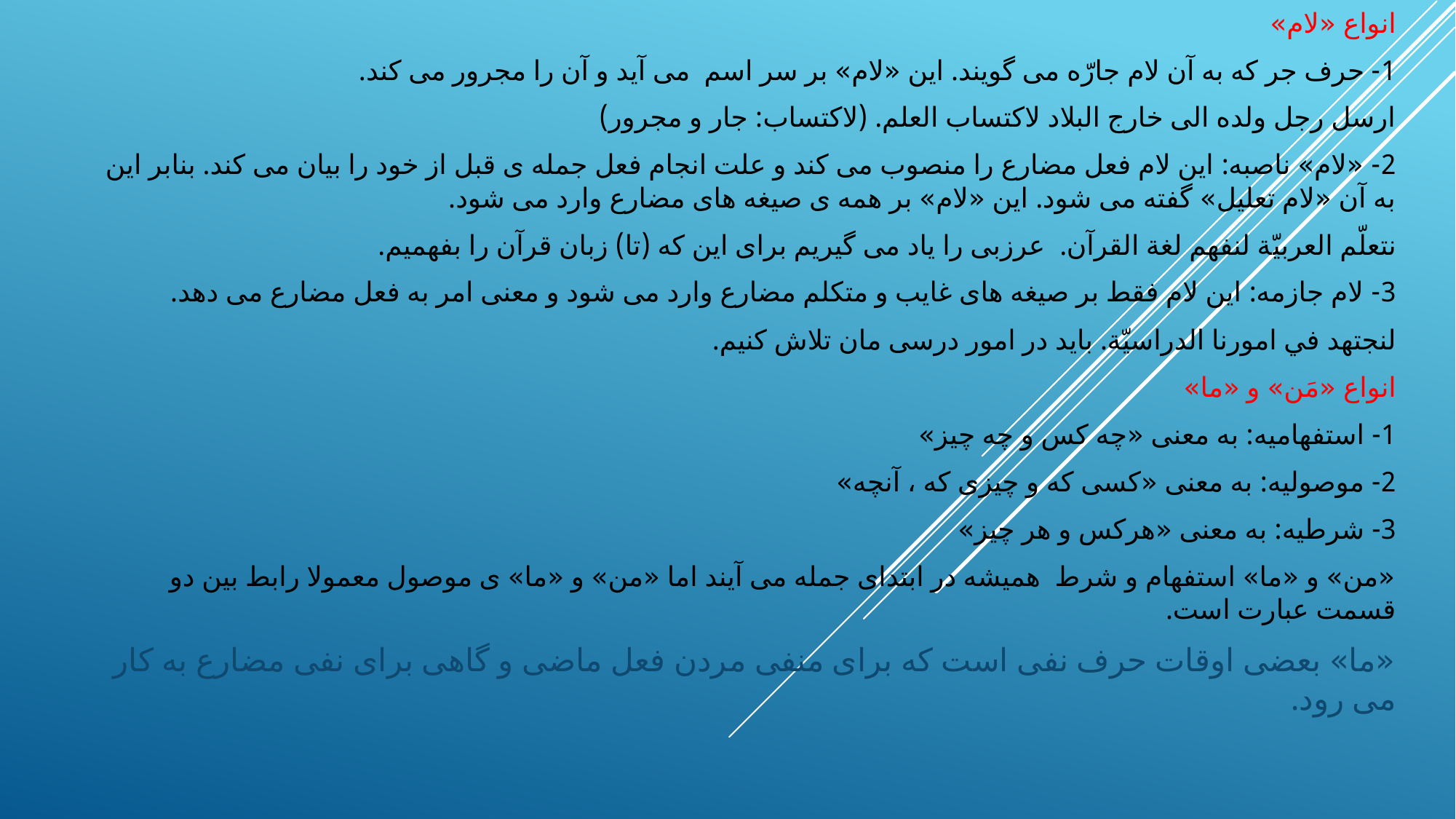

انواع «لام»
1- حرف جر که به آن لام جارّه می گویند. این «لام» بر سر اسم  می آید و آن را مجرور می کند.
ارسل رجل ولده الی خارج البلاد لاکتساب العلم. (لاکتساب: جار و مجرور)
2- «لام» ناصبه: این لام فعل مضارع را منصوب می کند و علت انجام فعل جمله ی قبل از خود را بیان می کند. بنابر این به آن «لام تعلیل» گفته می شود. این «لام» بر همه ی صیغه های مضارع وارد می شود.
نتعلّم العربیّة لنفهم لغة القرآن.  عرزبی را یاد می گیریم برای این که (تا) زبان قرآن را بفهمیم.
3- لام جازمه: این لام فقط بر صیغه های غایب و متکلم مضارع وارد می شود و معنی امر به فعل مضارع می دهد.
لنجتهد في امورنا الدراسیّة. باید در امور درسی مان تلاش کنیم.
انواع «مَن» و «ما»
1- استفهامیه: به معنی «چه کس و چه چیز»
2- موصولیه: به معنی «کسی که و چیزی که ، آنچه»
3- شرطیه: به معنی «هرکس و هر چیز»
«من» و «ما» استفهام و شرط  همیشه در ابتدای جمله می آیند اما «من» و «ما» ی موصول معمولا رابط بین دو قسمت عبارت است.
«ما» بعضی اوقات حرف نفی است که برای منفی مردن فعل ماضی و گاهی برای نفی مضارع به کار می رود.

#